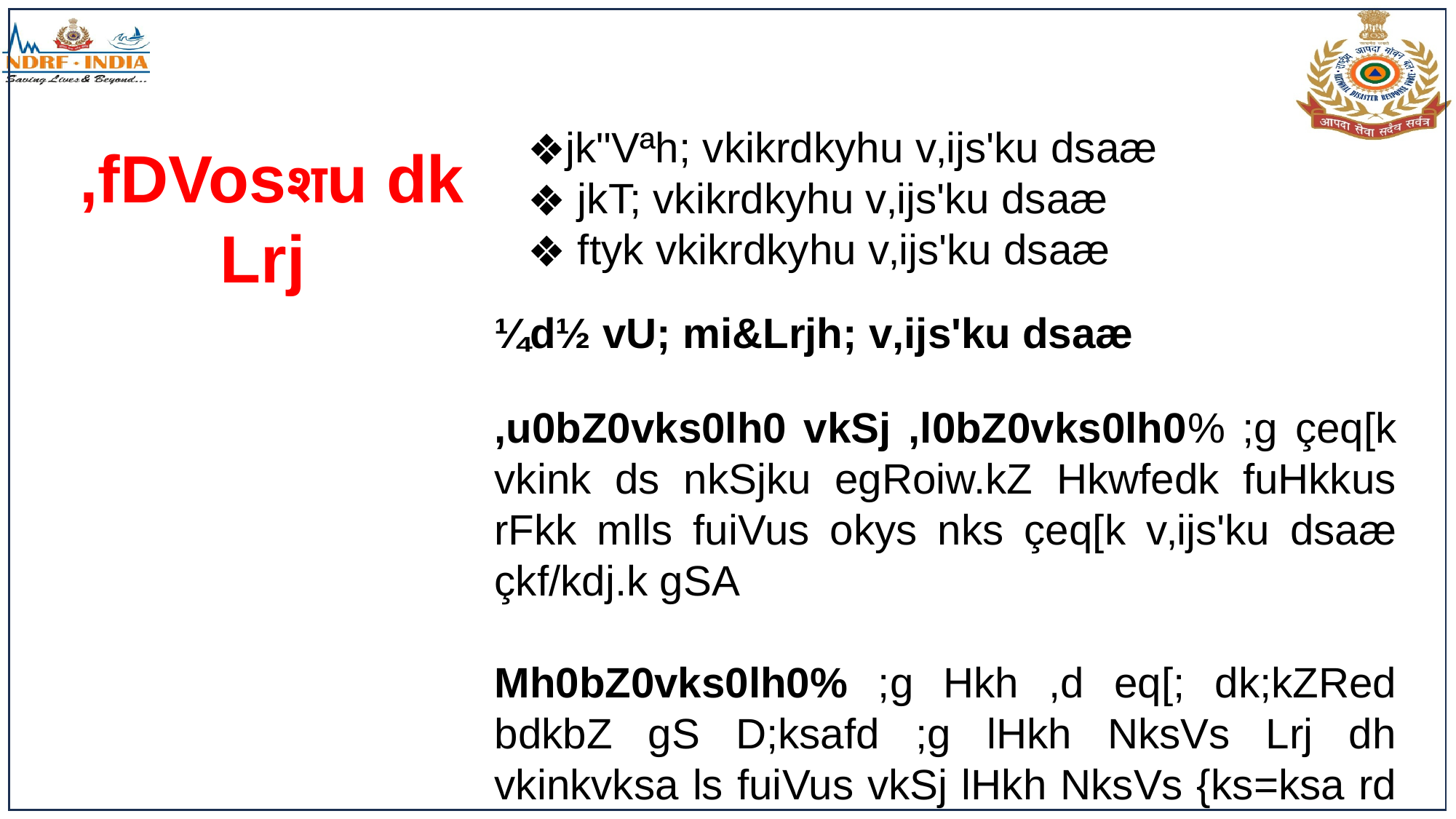

jk"Vªh; vkikrdkyhu v‚ijs'ku dsaæ
 jkT; vkikrdkyhu v‚ijs'ku dsaæ
 ftyk vkikrdkyhu v‚ijs'ku dsaæ

¼d½ vU; mi&Lrjh; v‚ijs'ku dsaæ

,u0bZ0vks0lh0 vkSj ,l0bZ0vks0lh0% ;g çeq[k vkink ds nkSjku egRoiw.kZ Hkwfedk fuHkkus rFkk mlls fuiVus okys nks çeq[k v‚ijs'ku dsaæ çkf/kdj.k gSA

Mh0bZ0vks0lh0% ;g Hkh ,d eq[; dk;kZRed bdkbZ gS D;ksafd ;g lHkh NksVs Lrj dh vkinkvksa ls fuiVus vkSj lHkh NksVs {ks=ksa rd igqap çnku djus ;ksX; mi&Lrjh; v‚ijs'ku dsaæ gSA

,fDVosशu dk Lrj